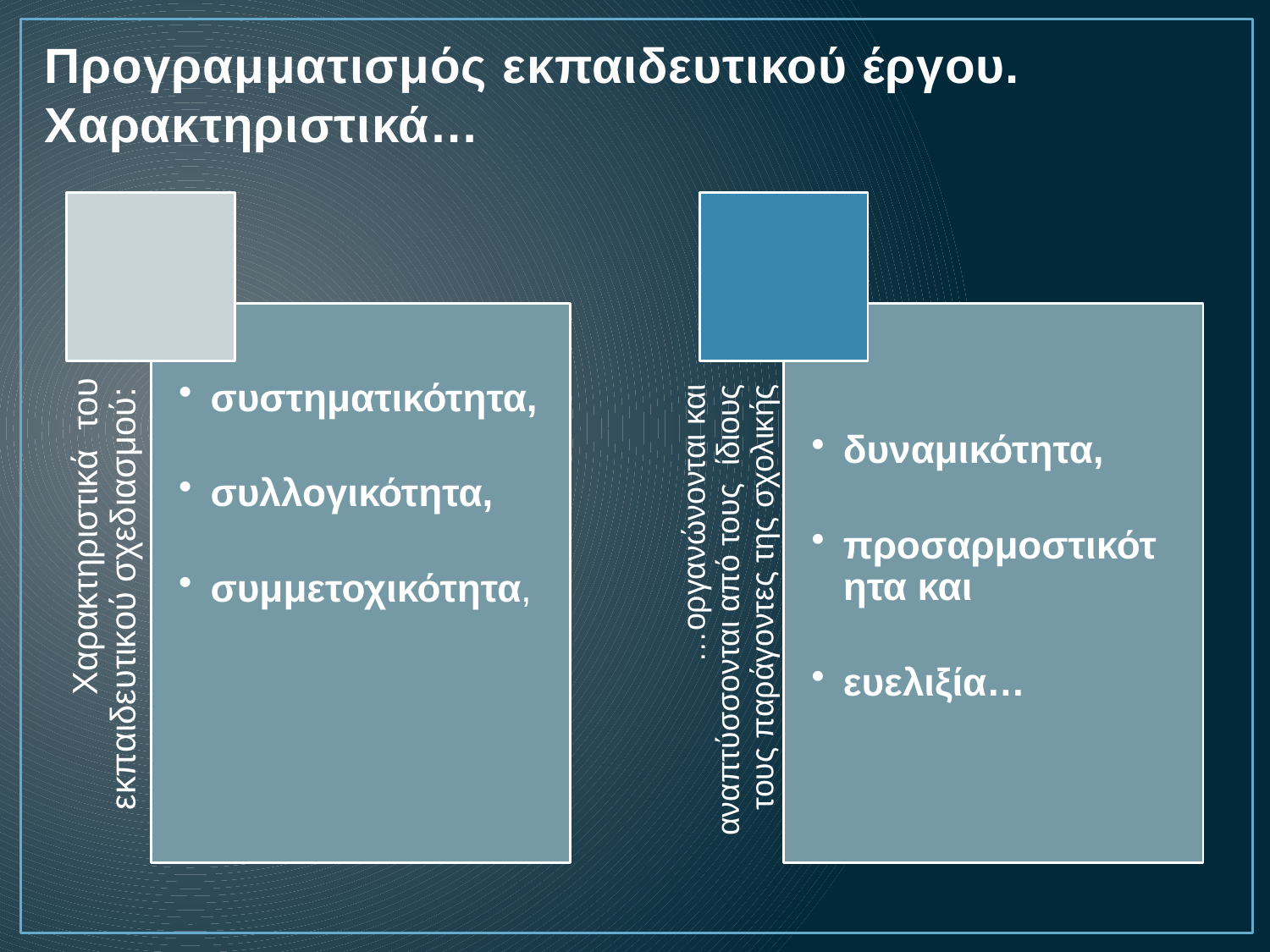

# Προγραμματισμός εκπαιδευτικού έργου. Χαρακτηριστικά…
Χαρακτηριστικά  του εκπαιδευτικού σχεδιασμού:
συστηματικότητα,

συλλογικότητα,

συμμετοχικότητα,

…οργανώνονται και αναπτύσσονται από τους  ίδιους τους παράγοντες της σχολικής μονάδας.

δυναμικότητα,

προσαρμοστικότητα και

ευελιξία…